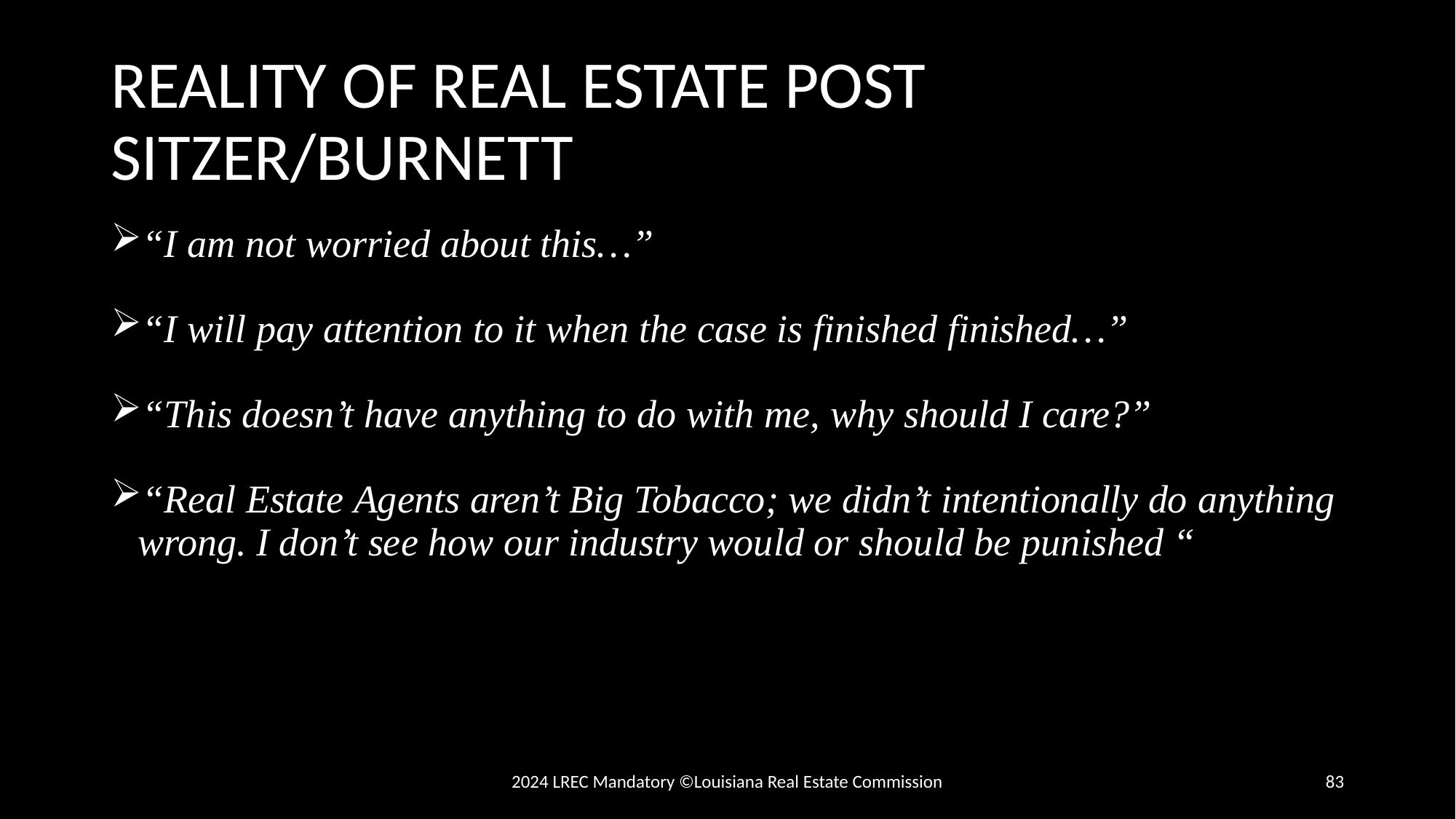

# REALITY OF REAL ESTATE POST SITZER/BURNETT
“I am not worried about this…”

“I will pay attention to it when the case is finished finished…”

“This doesn’t have anything to do with me, why should I care?”

“Real Estate Agents aren’t Big Tobacco; we didn’t intentionally do anything wrong. I don’t see how our industry would or should be punished “

2024 LREC Mandatory ©Louisiana Real Estate Commission
83